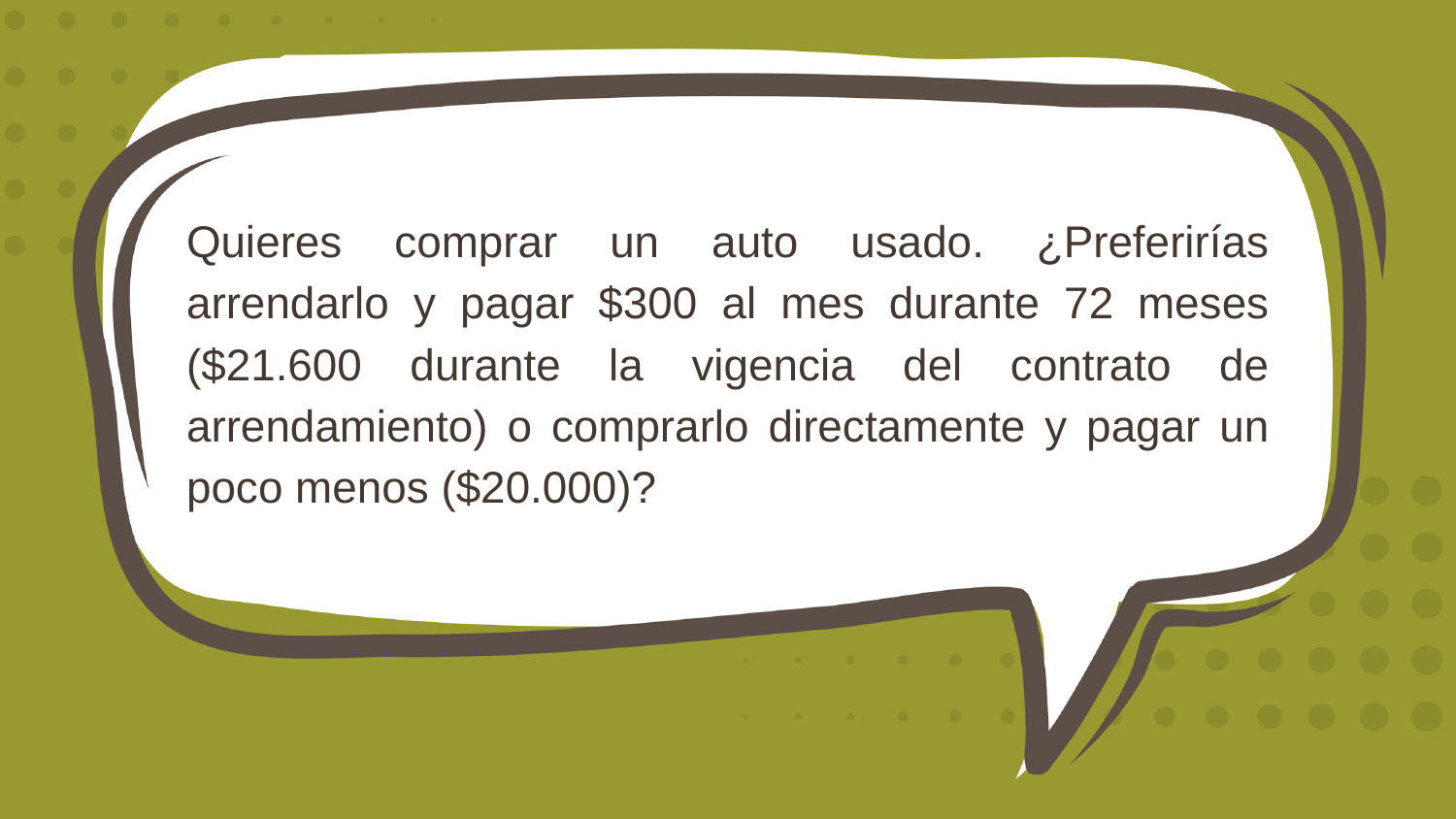

Quieres comprar un auto usado. ¿Preferirías arrendarlo y pagar $300 al mes durante 72 meses ($21.600 durante la vigencia del contrato de arrendamiento) o comprarlo directamente y pagar un poco menos ($20.000)?